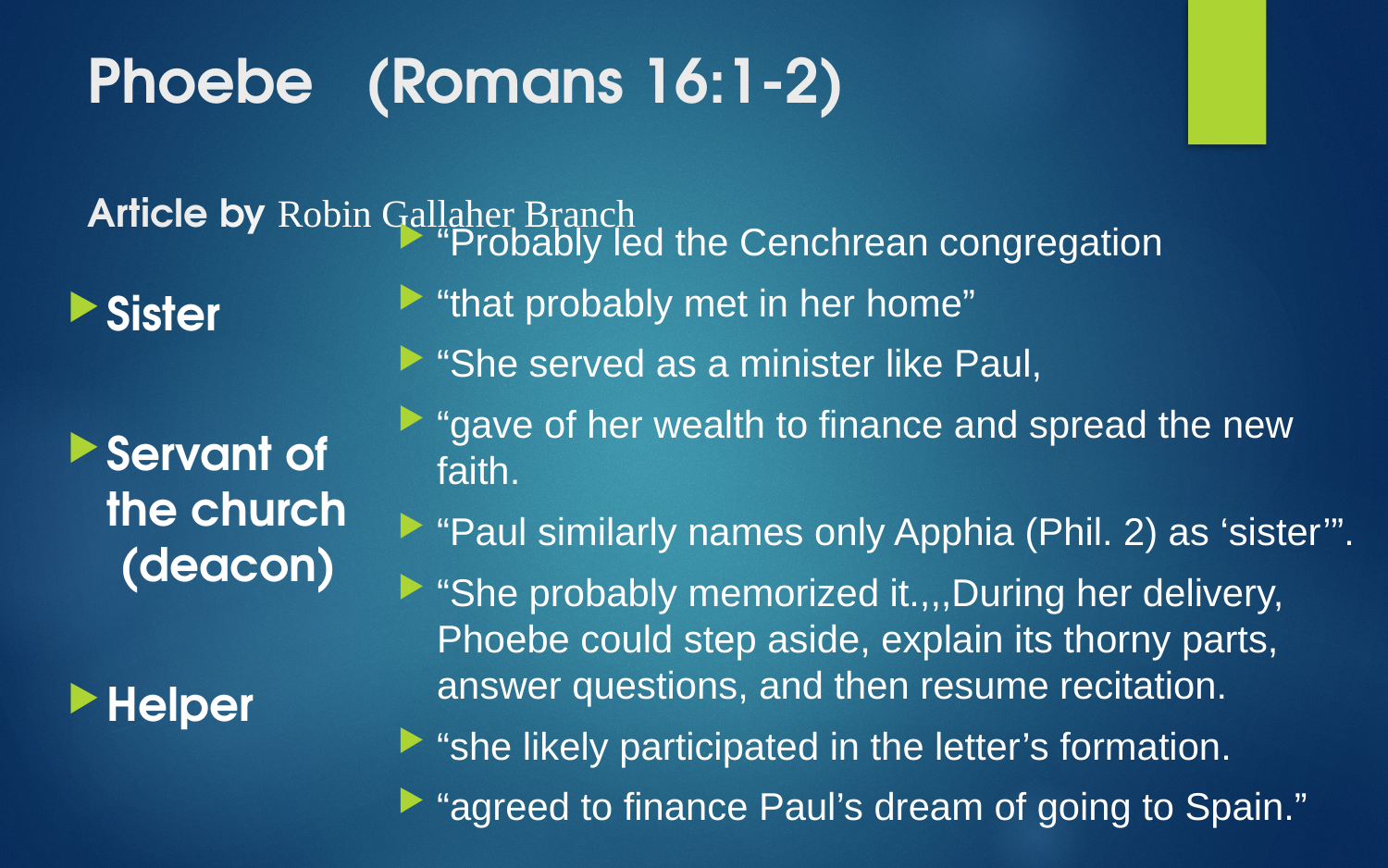

# Phoebe   (Romans 16:1-2) Article by Robin Gallaher Branch
“Probably led the Cenchrean congregation
“that probably met in her home”
“She served as a minister like Paul,
“gave of her wealth to finance and spread the new faith.
“Paul similarly names only Apphia (Phil. 2) as ‘sister’”.
“She probably memorized it.,,,During her delivery, Phoebe could step aside, explain its thorny parts, answer questions, and then resume recitation.
“she likely participated in the letter’s formation.
“agreed to finance Paul’s dream of going to Spain.”

Sister

Servant of the church     (deacon)

Helper